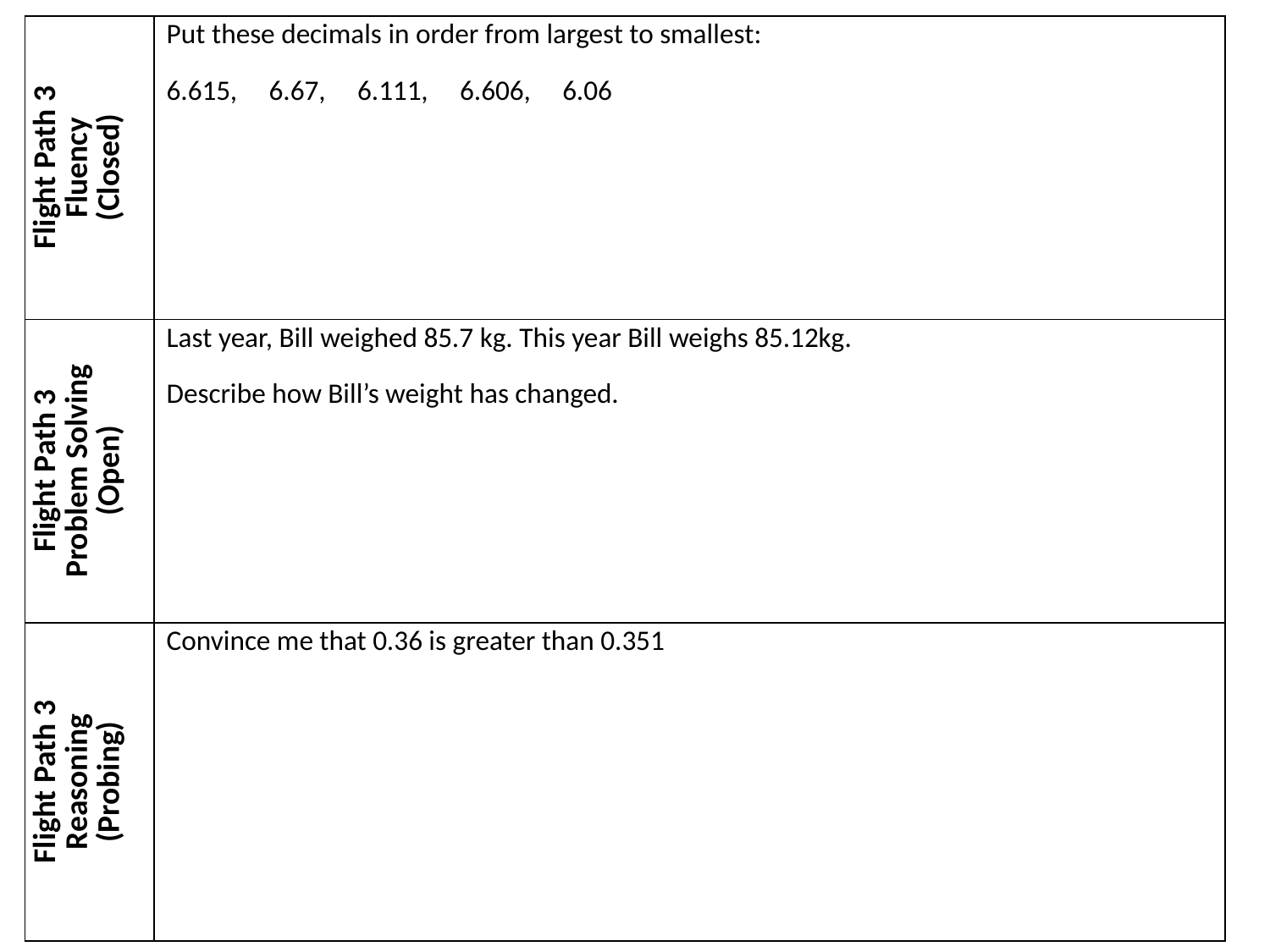

| Flight Path 3 Fluency (Closed) | Put these decimals in order from largest to smallest: 6.615, 6.67, 6.111, 6.606, 6.06 |
| --- | --- |
| Flight Path 3 Problem Solving (Open) | Last year, Bill weighed 85.7 kg. This year Bill weighs 85.12kg. Describe how Bill’s weight has changed. |
| Flight Path 3 Reasoning (Probing) | Convince me that 0.36 is greater than 0.351 |